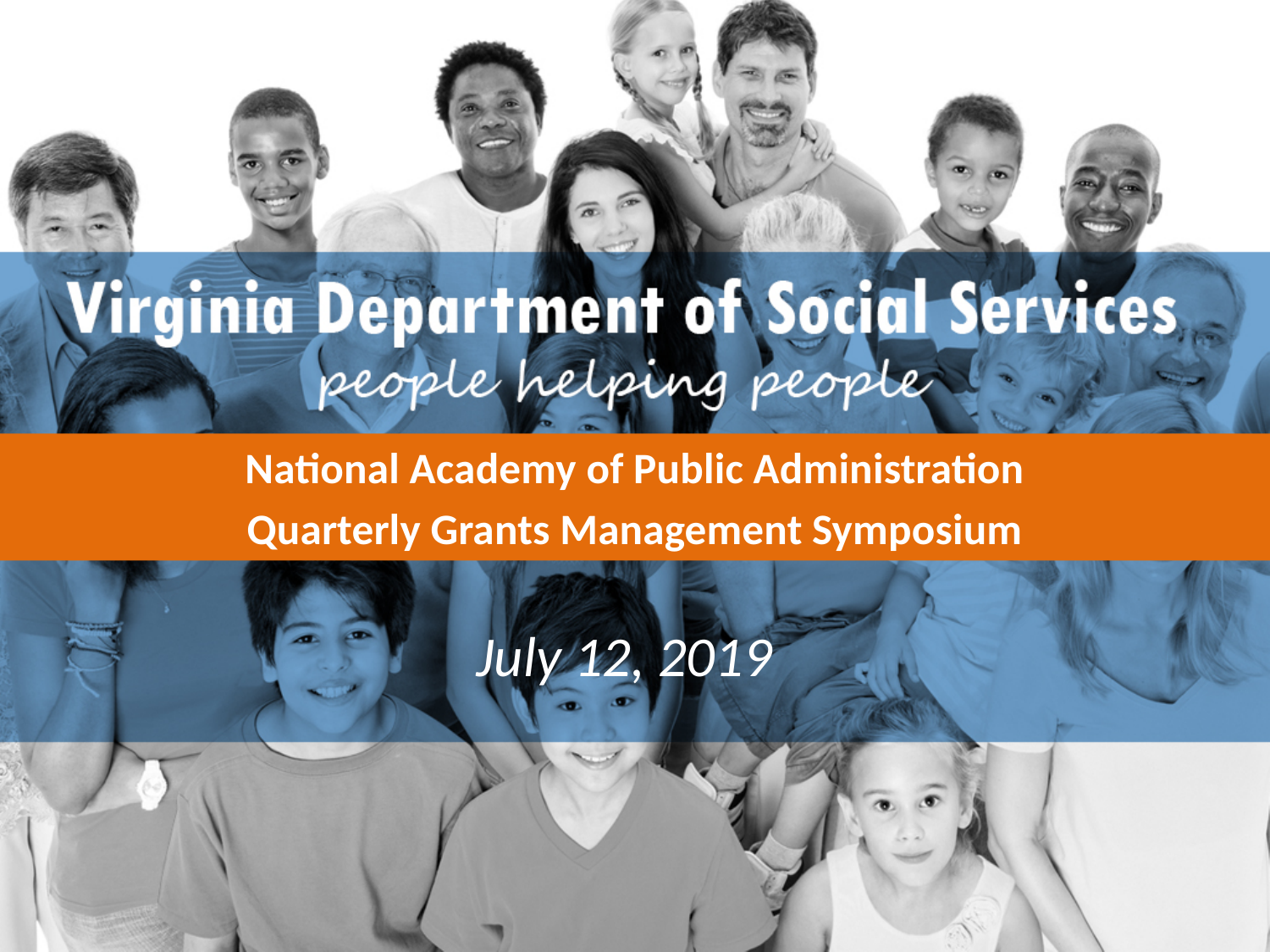

National Academy of Public Administration
Quarterly Grants Management Symposium
July 12, 2019